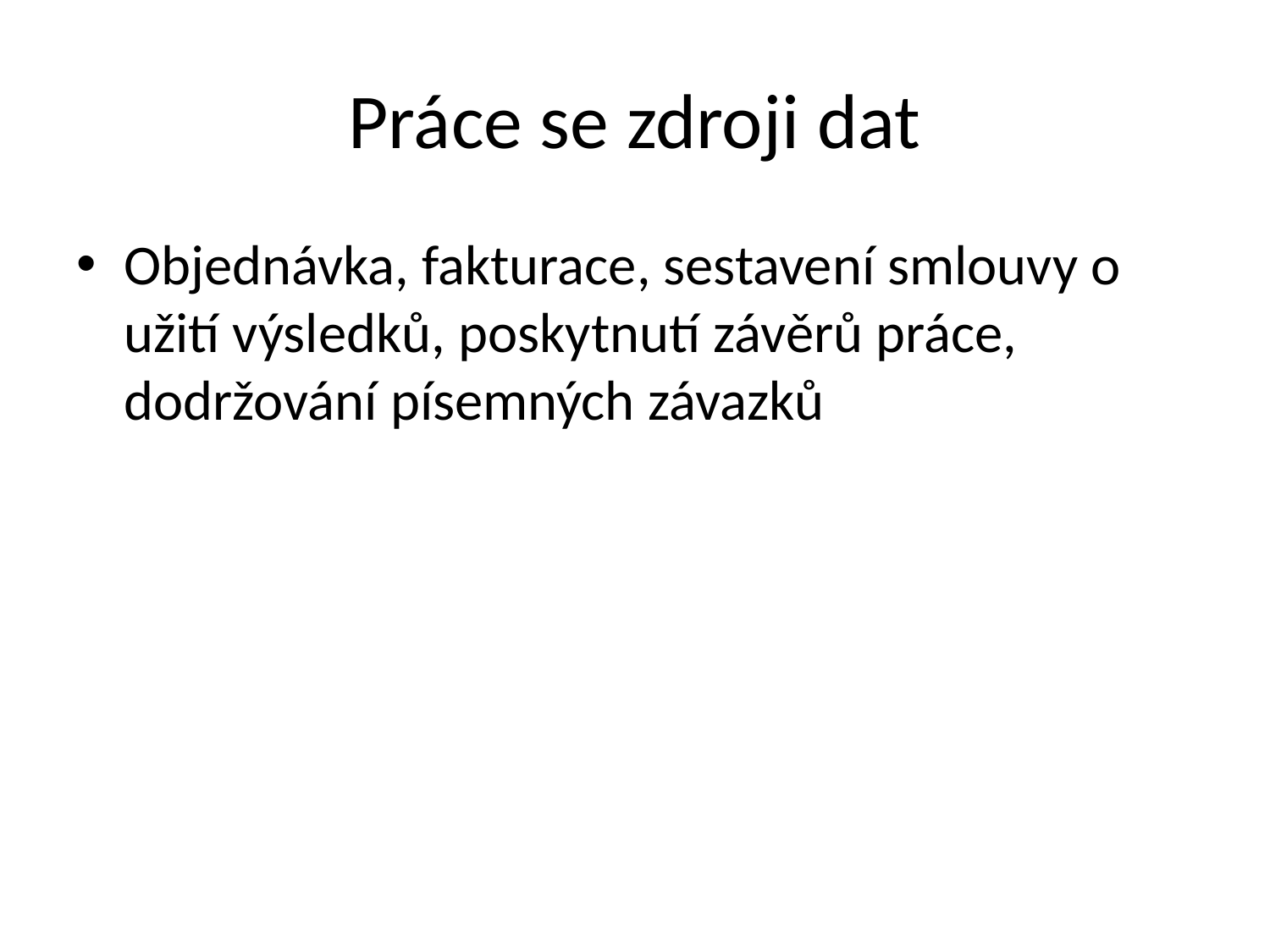

# Práce se zdroji dat
Objednávka, fakturace, sestavení smlouvy o užití výsledků, poskytnutí závěrů práce, dodržování písemných závazků